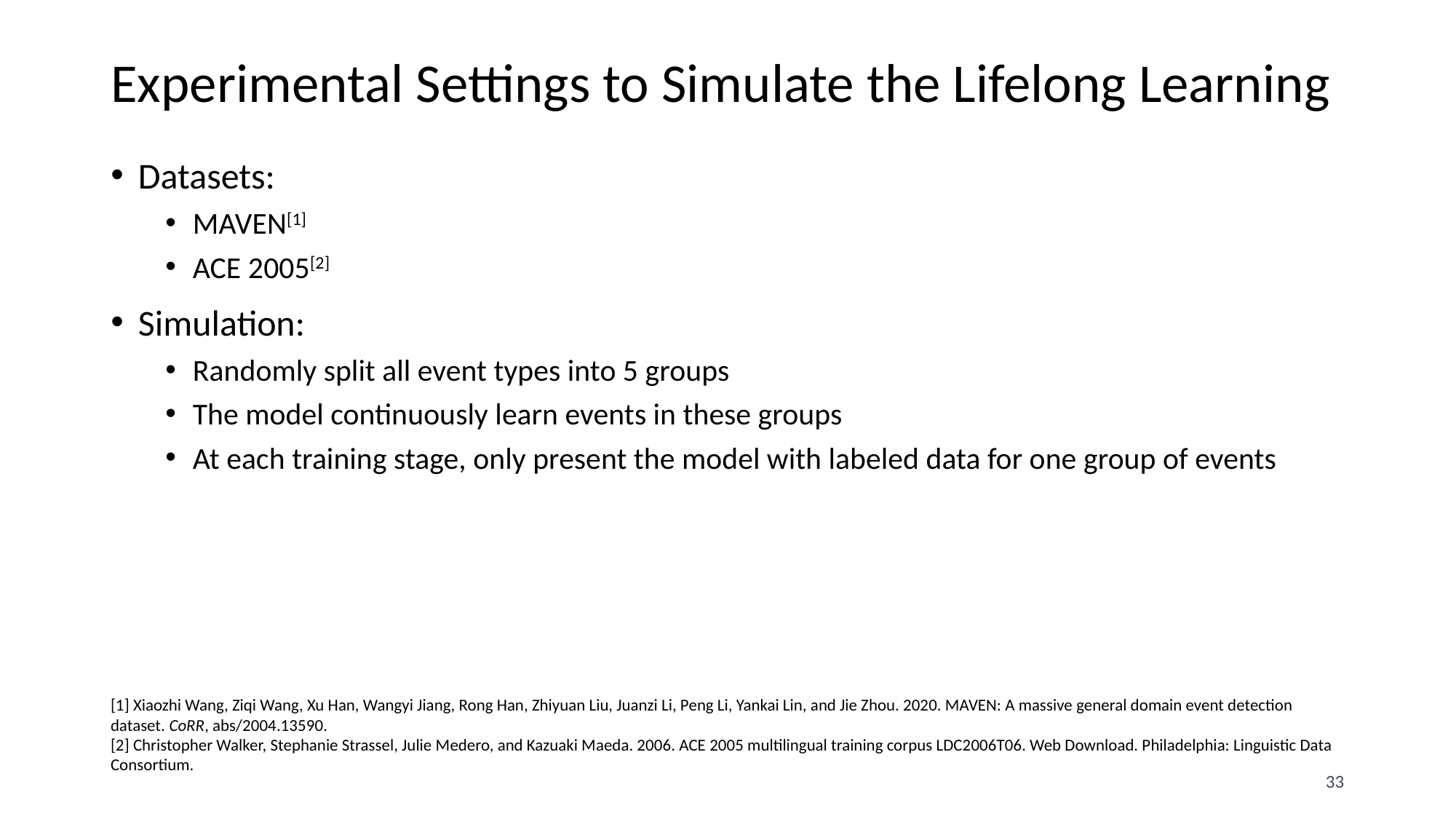

# Experimental Settings to Simulate the Lifelong Learning
Datasets:
MAVEN[1]
ACE 2005[2]
Simulation:
Randomly split all event types into 5 groups
The model continuously learn events in these groups
At each training stage, only present the model with labeled data for one group of events

[1] Xiaozhi Wang, Ziqi Wang, Xu Han, Wangyi Jiang, Rong Han, Zhiyuan Liu, Juanzi Li, Peng Li, Yankai Lin, and Jie Zhou. 2020. MAVEN: A massive general domain event detection dataset. CoRR, abs/2004.13590.
[2] Christopher Walker, Stephanie Strassel, Julie Medero, and Kazuaki Maeda. 2006. ACE 2005 multilingual training corpus LDC2006T06. Web Download. Philadelphia: Linguistic Data Consortium.
33